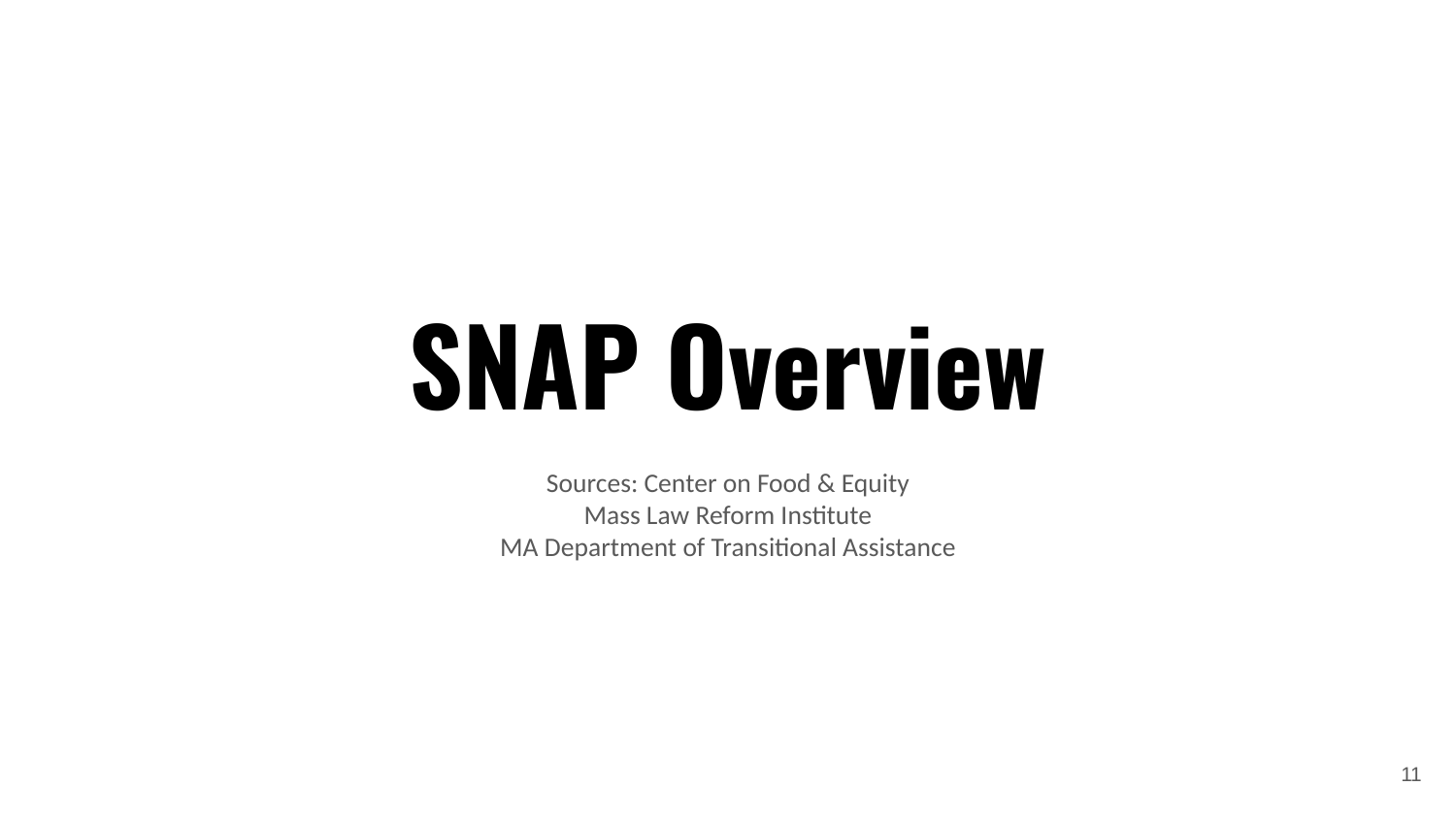

# SNAP Overview
Sources: Center on Food & Equity
Mass Law Reform Institute
MA Department of Transitional Assistance
11